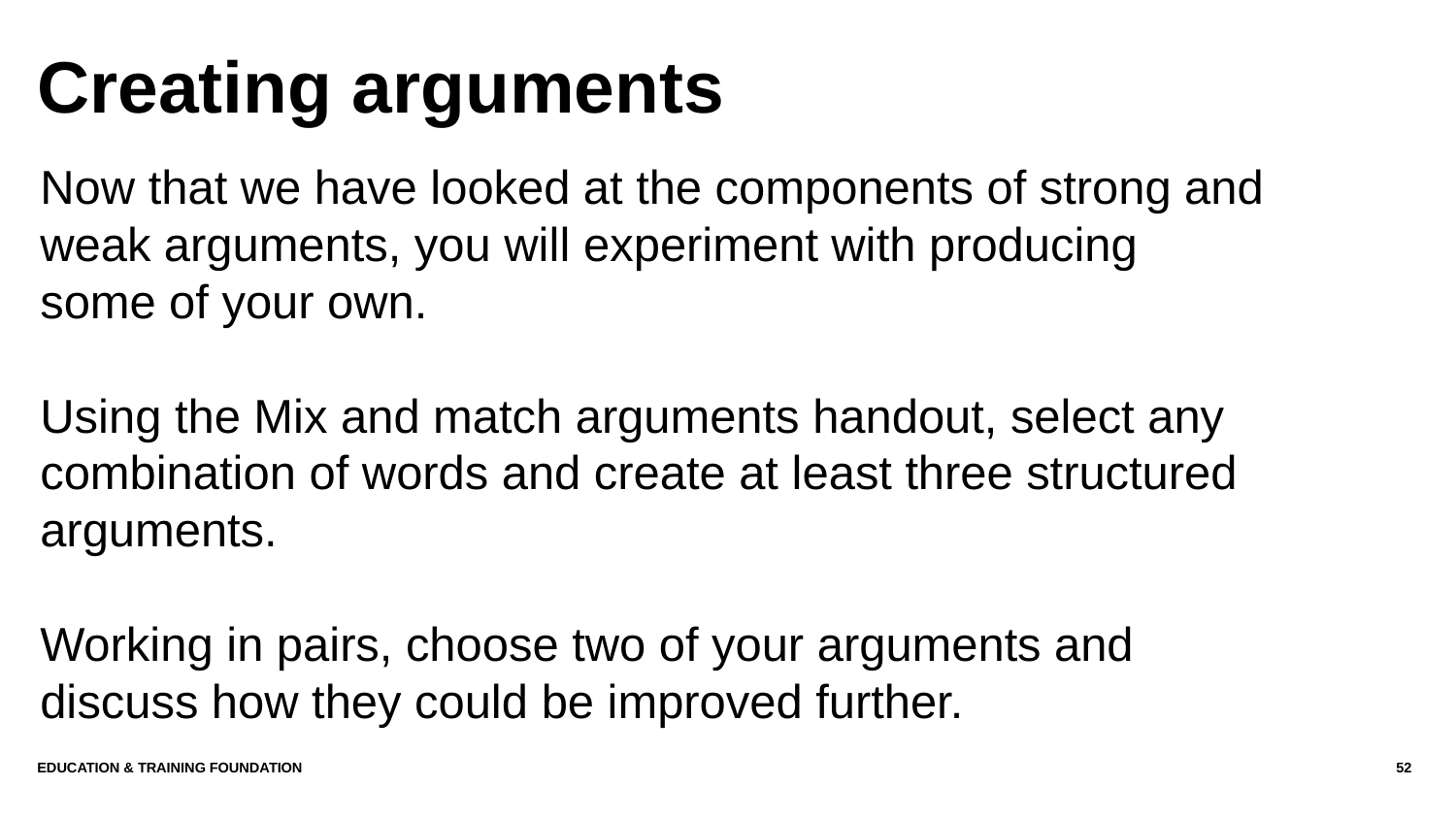

# Creating arguments
Now that we have looked at the components of strong and weak arguments, you will experiment with producing some of your own.

Using the Mix and match arguments handout, select any combination of words and create at least three structured arguments.

Working in pairs, choose two of your arguments and discuss how they could be improved further.

Education & Training Foundation
52